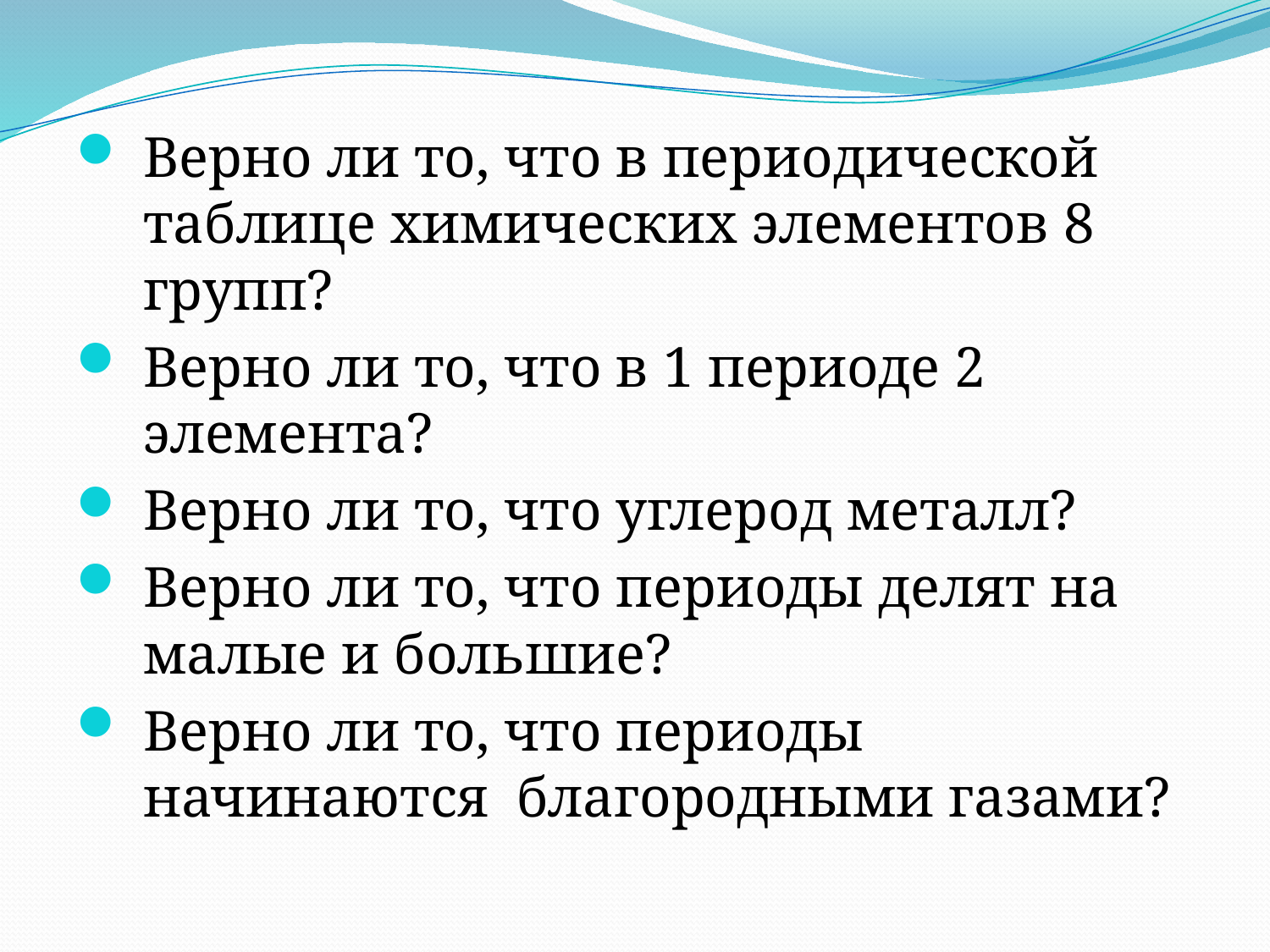

Верно ли то, что в периодической таблице химических элементов 8 групп?
Верно ли то, что в 1 периоде 2 элемента?
Верно ли то, что углерод металл?
Верно ли то, что периоды делят на малые и большие?
Верно ли то, что периоды начинаются  благородными газами?